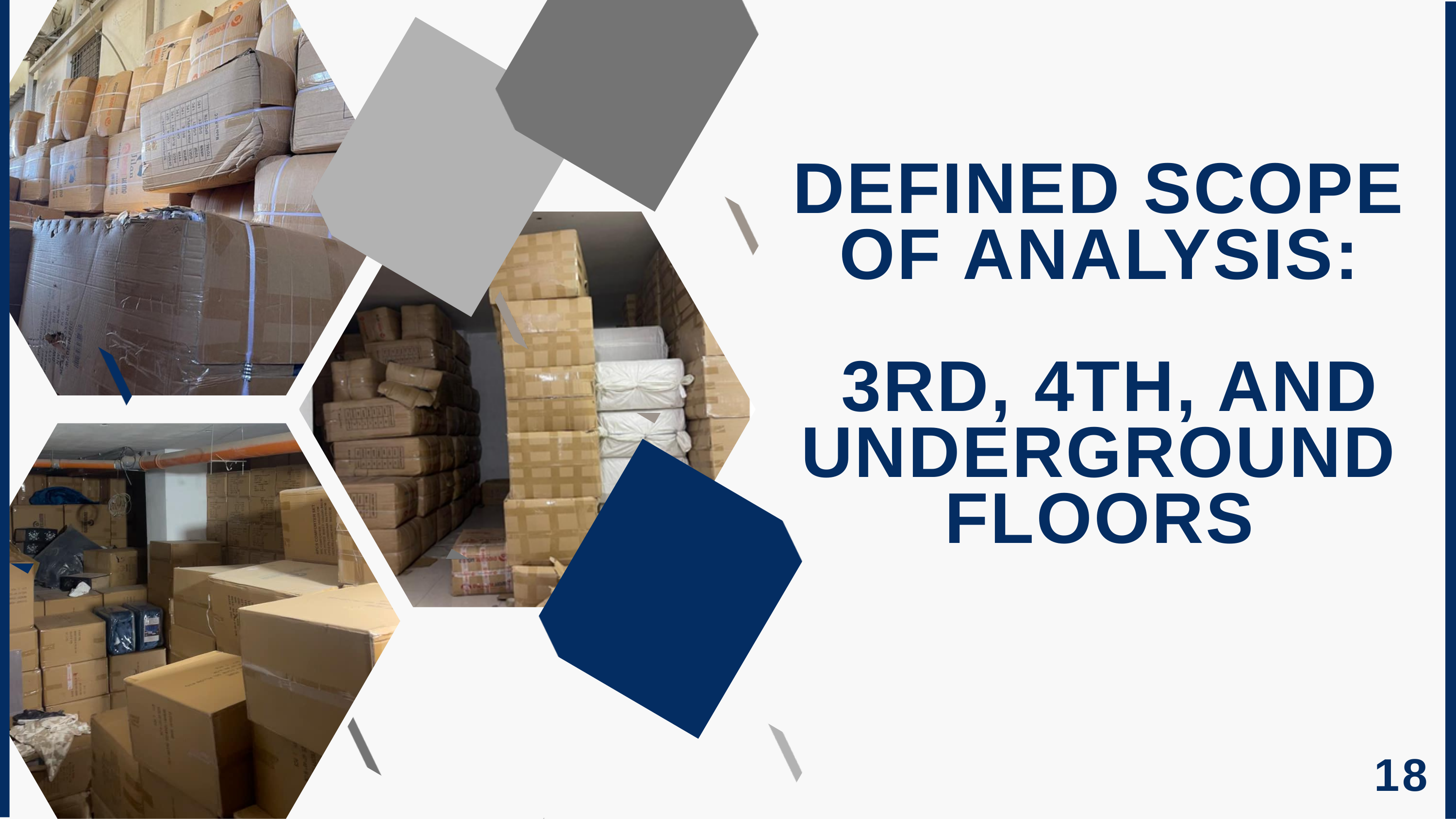

DEFINED SCOPE OF ANALYSIS:

 3RD, 4TH, AND UNDERGROUND FLOORS

18